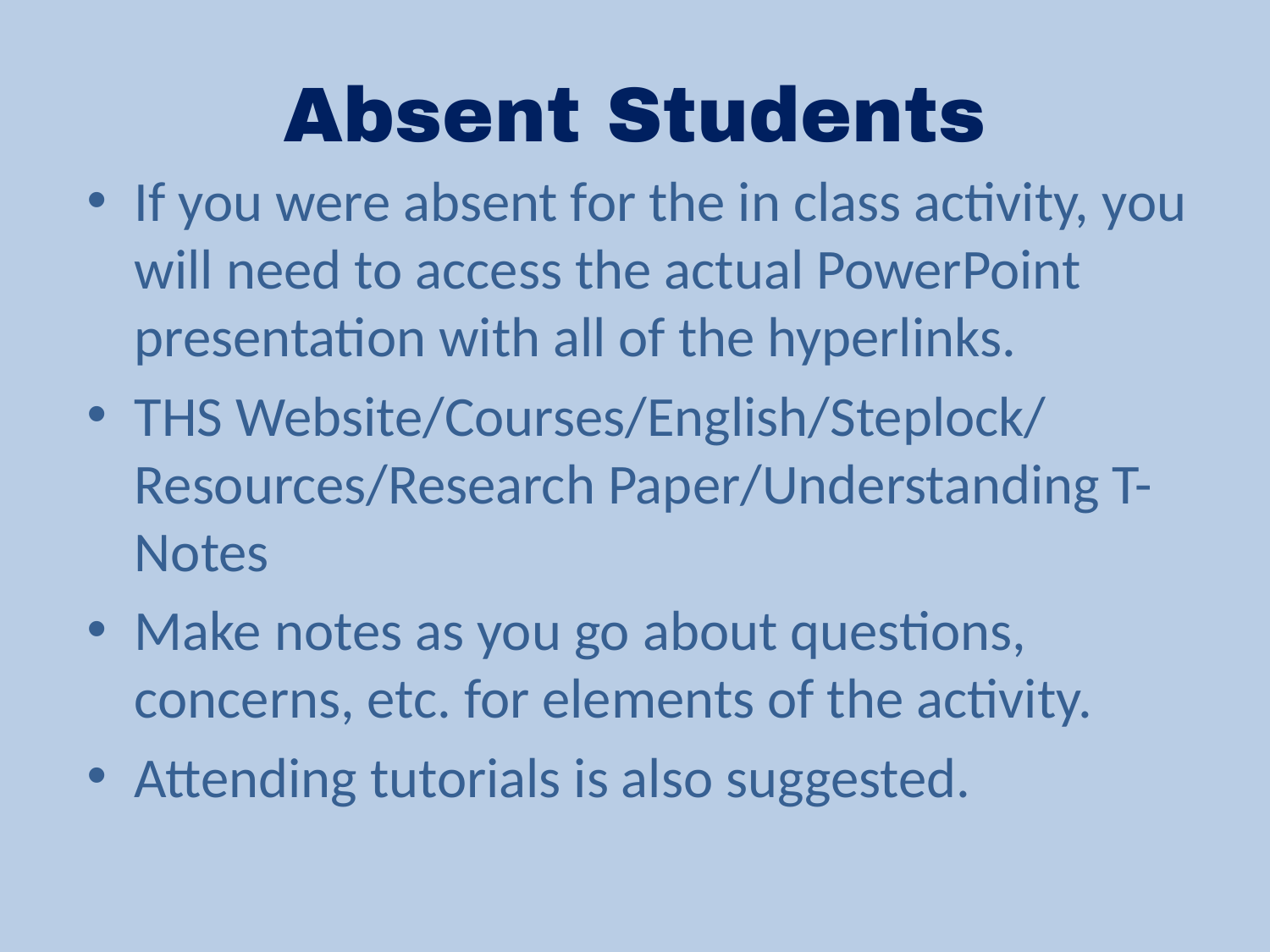

# Absent Students
If you were absent for the in class activity, you will need to access the actual PowerPoint presentation with all of the hyperlinks.
THS Website/Courses/English/Steplock/ Resources/Research Paper/Understanding T-Notes
Make notes as you go about questions, concerns, etc. for elements of the activity.
Attending tutorials is also suggested.